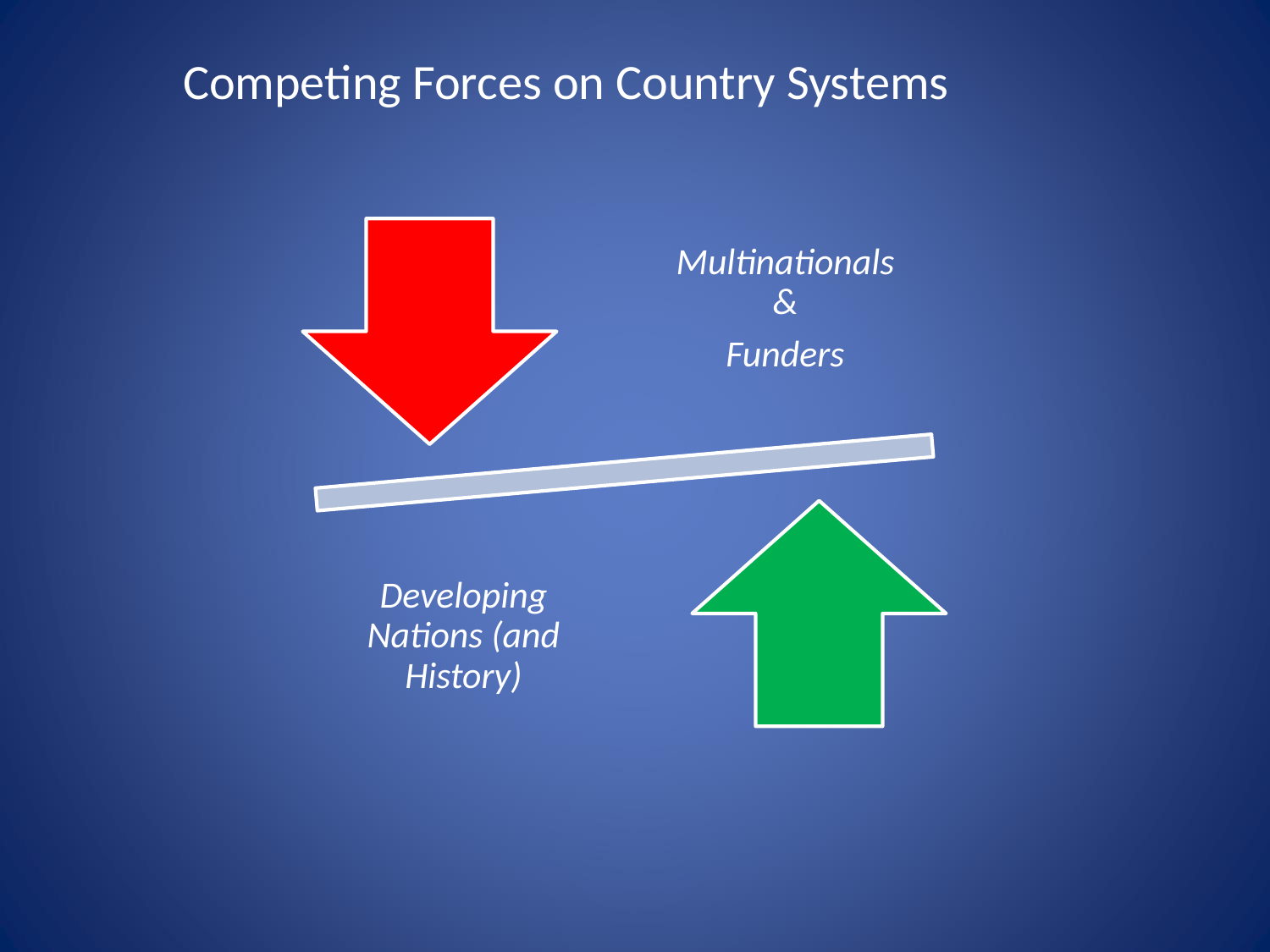

# Competing Forces on Country Systems
Multinationals &
Funders
Developing Nations (and History)